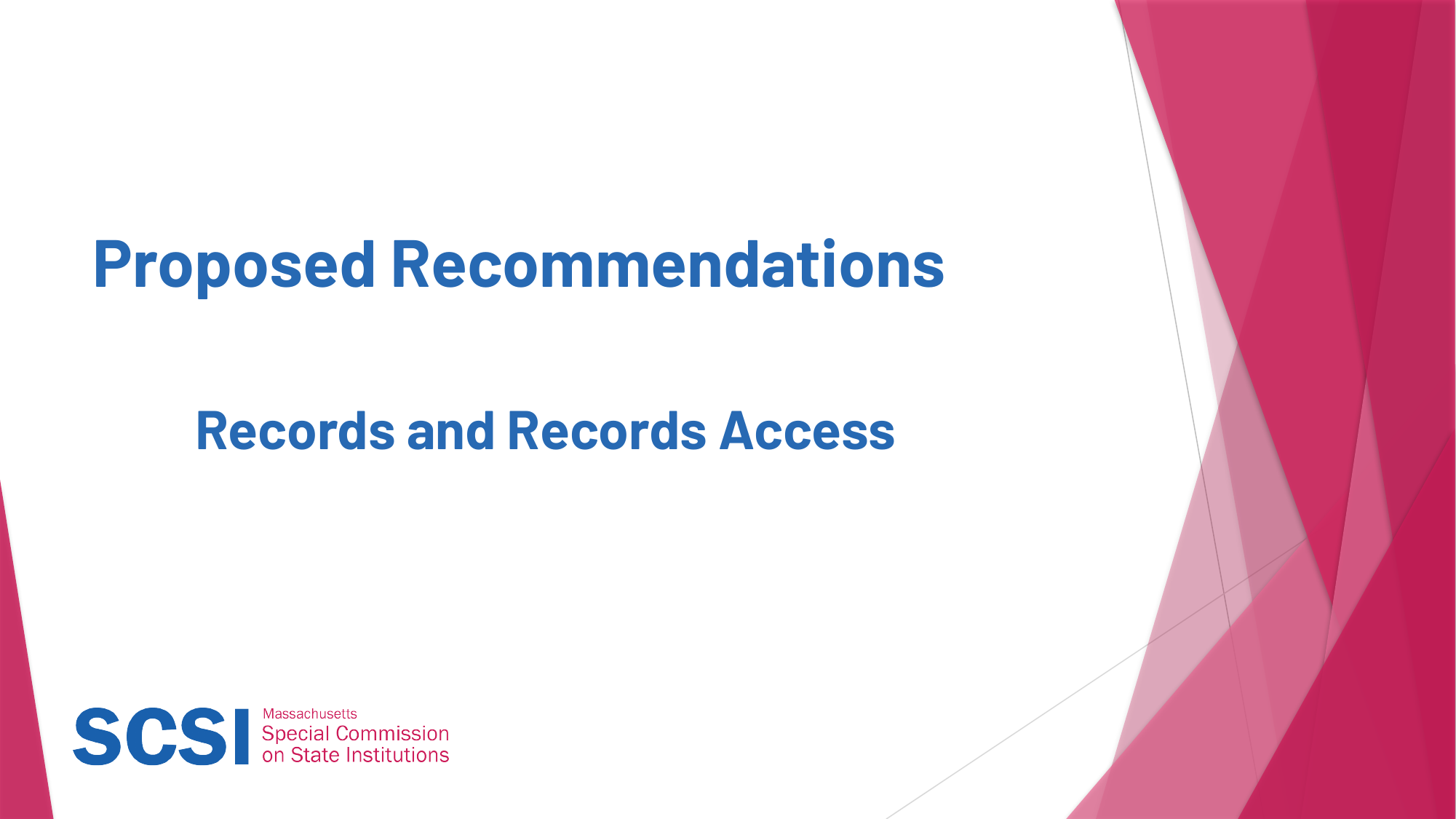

# Proposed Recommendations
Records and Records Access